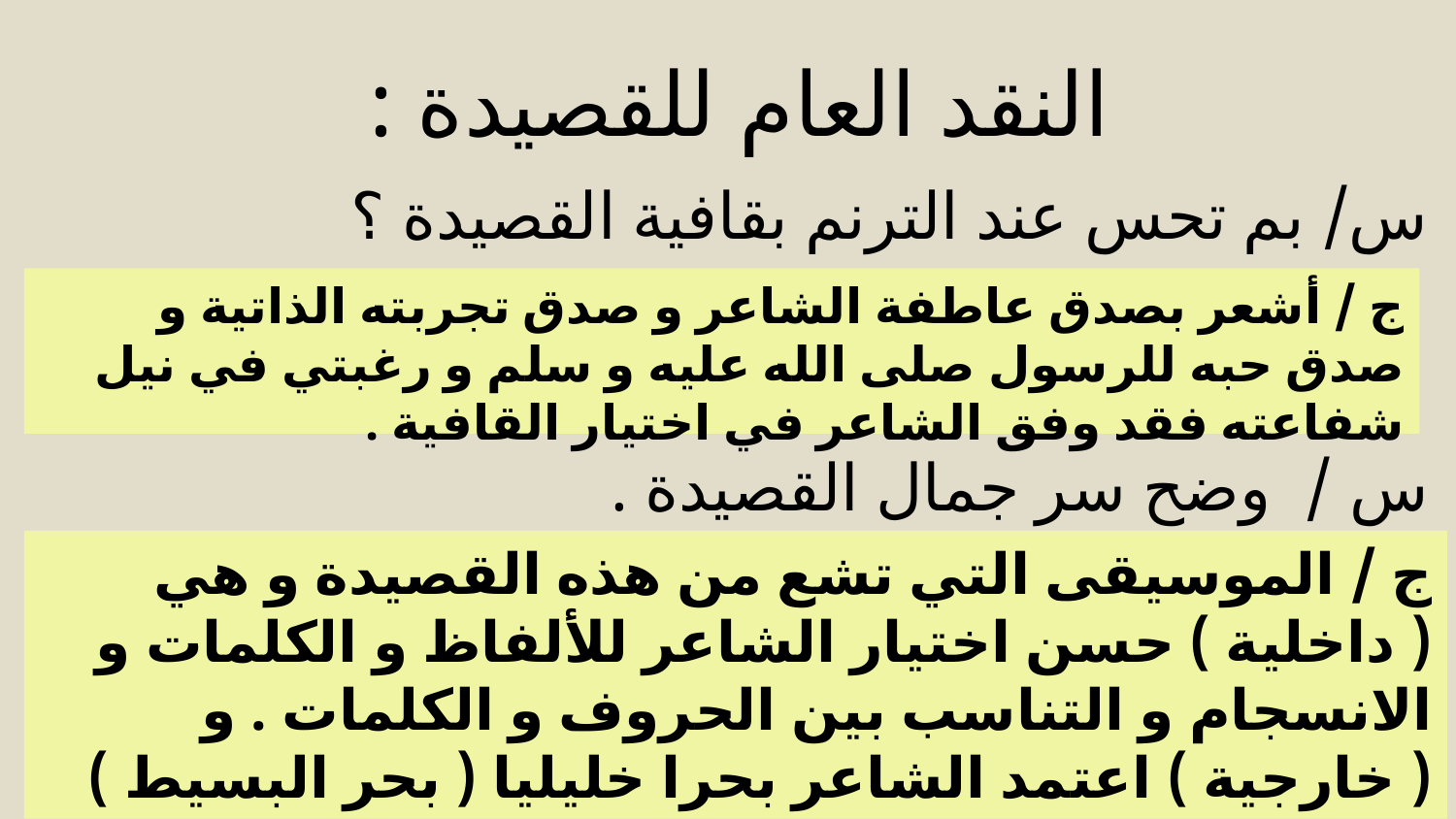

# النقد العام للقصيدة :
س/ بم تحس عند الترنم بقافية القصيدة ؟

س /  وضح سر جمال القصيدة .
ج / أشعر بصدق عاطفة الشاعر و صدق تجربته الذاتية و صدق حبه للرسول صلى الله عليه و سلم و رغبتي في نيل شفاعته فقد وفق الشاعر في اختيار القافية .
ج / الموسيقى التي تشع من هذه القصيدة و هي ( داخلية ) حسن اختيار الشاعر للألفاظ و الكلمات و الانسجام و التناسب بين الحروف و الكلمات . و ( خارجية ) اعتمد الشاعر بحرا خليليا ( بحر البسيط ) و قافية موحدة و حرف الروي الهمزة  .